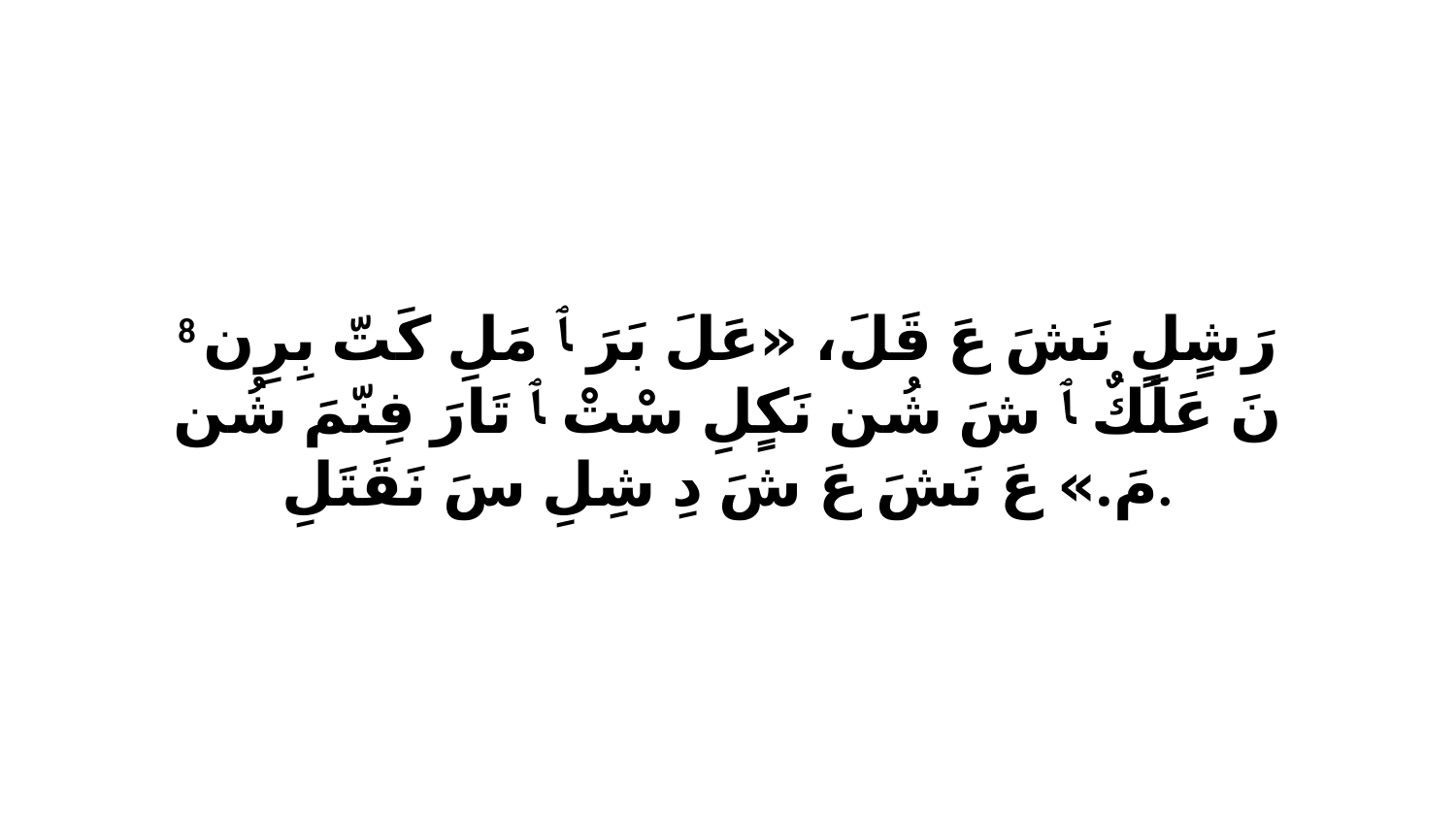

8 رَشٍلٍ نَشَ عَ قَلَ، «عَلَ بَرَ ﭑ مَلِ كَتّ بِرِن نَ عَلَكٌ ﭑ شَ شُن نَكٍلِ سْتْ ﭑ تَارَ فِنّمَ شُن مَ.» عَ نَشَ عَ شَ دِ شِلِ سَ نَقَتَلِ.